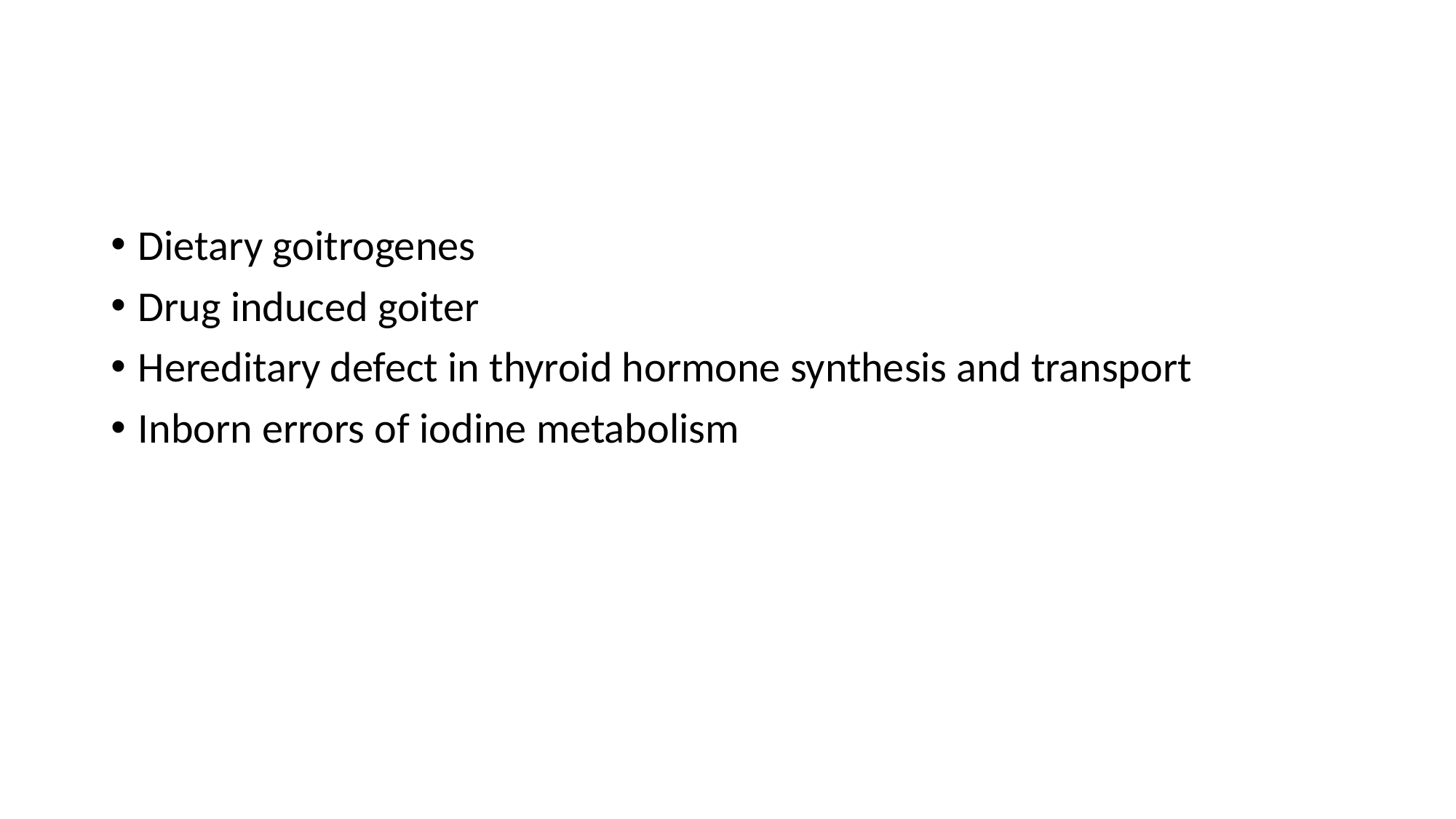

#
Dietary goitrogenes
Drug induced goiter
Hereditary defect in thyroid hormone synthesis and transport
Inborn errors of iodine metabolism